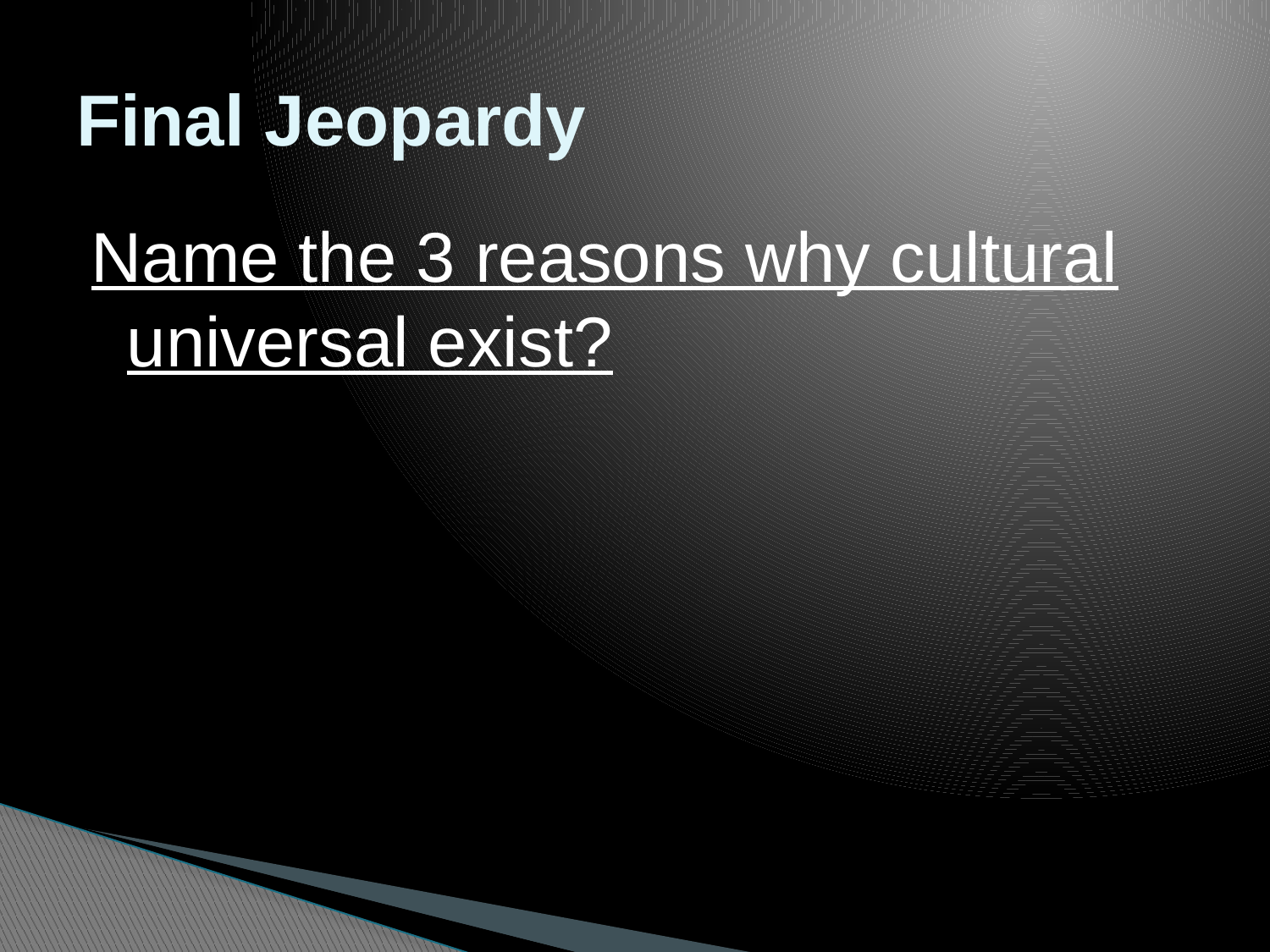

Final Jeopardy
Name the 3 reasons why cultural universal exist?